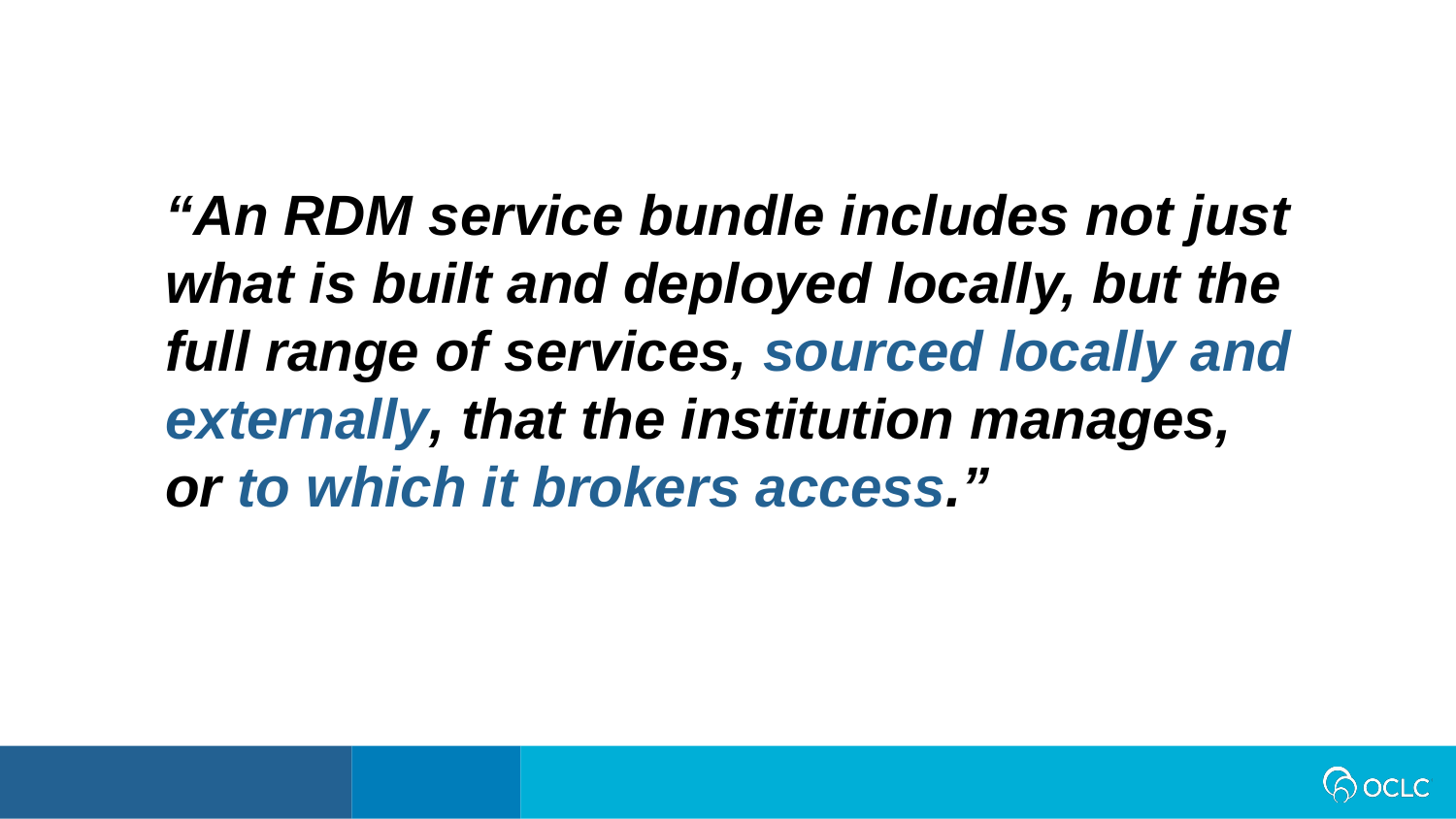

“An RDM service bundle includes not just what is built and deployed locally, but the full range of services, sourced locally and externally, that the institution manages, or to which it brokers access.”